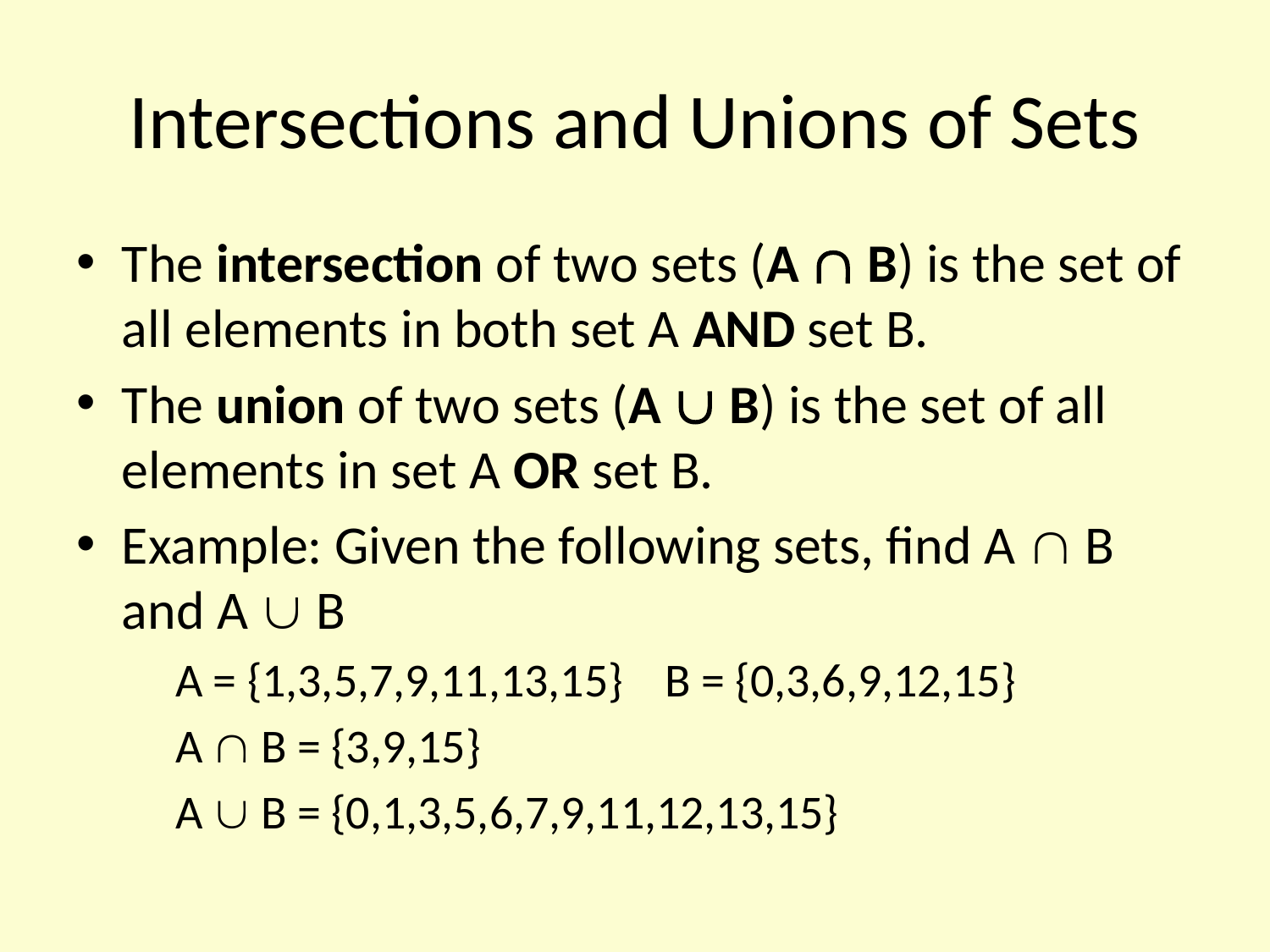

# Intersections and Unions of Sets
The intersection of two sets (A ∩ B) is the set of all elements in both set A AND set B.
The union of two sets (A ∪ B) is the set of all elements in set A OR set B.
Example: Given the following sets, find A ∩ B and A ∪ B
	A = {1,3,5,7,9,11,13,15}    B = {0,3,6,9,12,15}
	A ∩ B = {3,9,15}
	A ∪ B = {0,1,3,5,6,7,9,11,12,13,15}